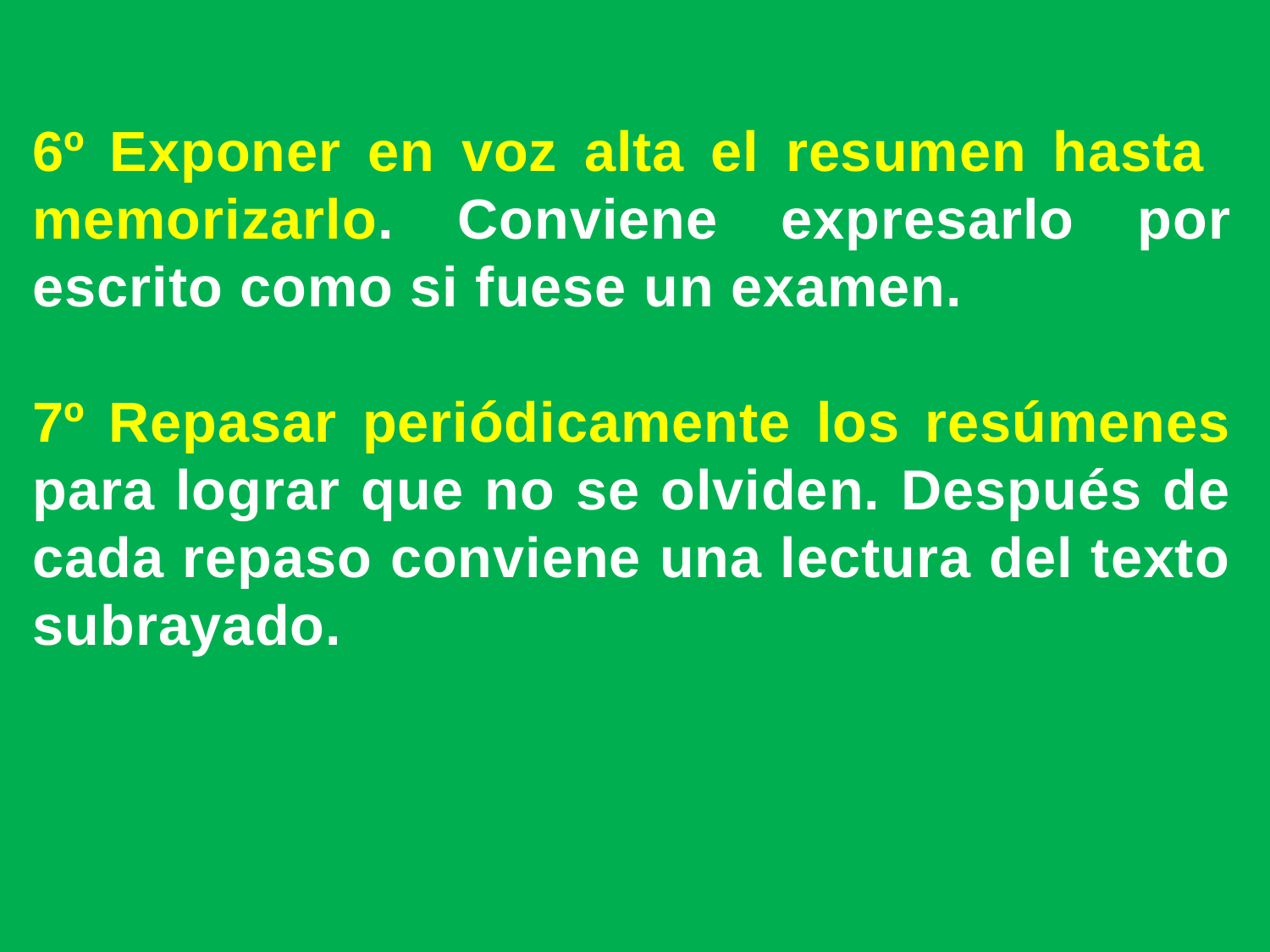

6º Exponer en voz alta el resumen hasta  memorizarlo. Conviene expresarlo por escrito como si fuese un examen.

7º Repasar periódicamente los resúmenes para lograr que no se olviden. Después de cada repaso conviene una lectura del texto subrayado.